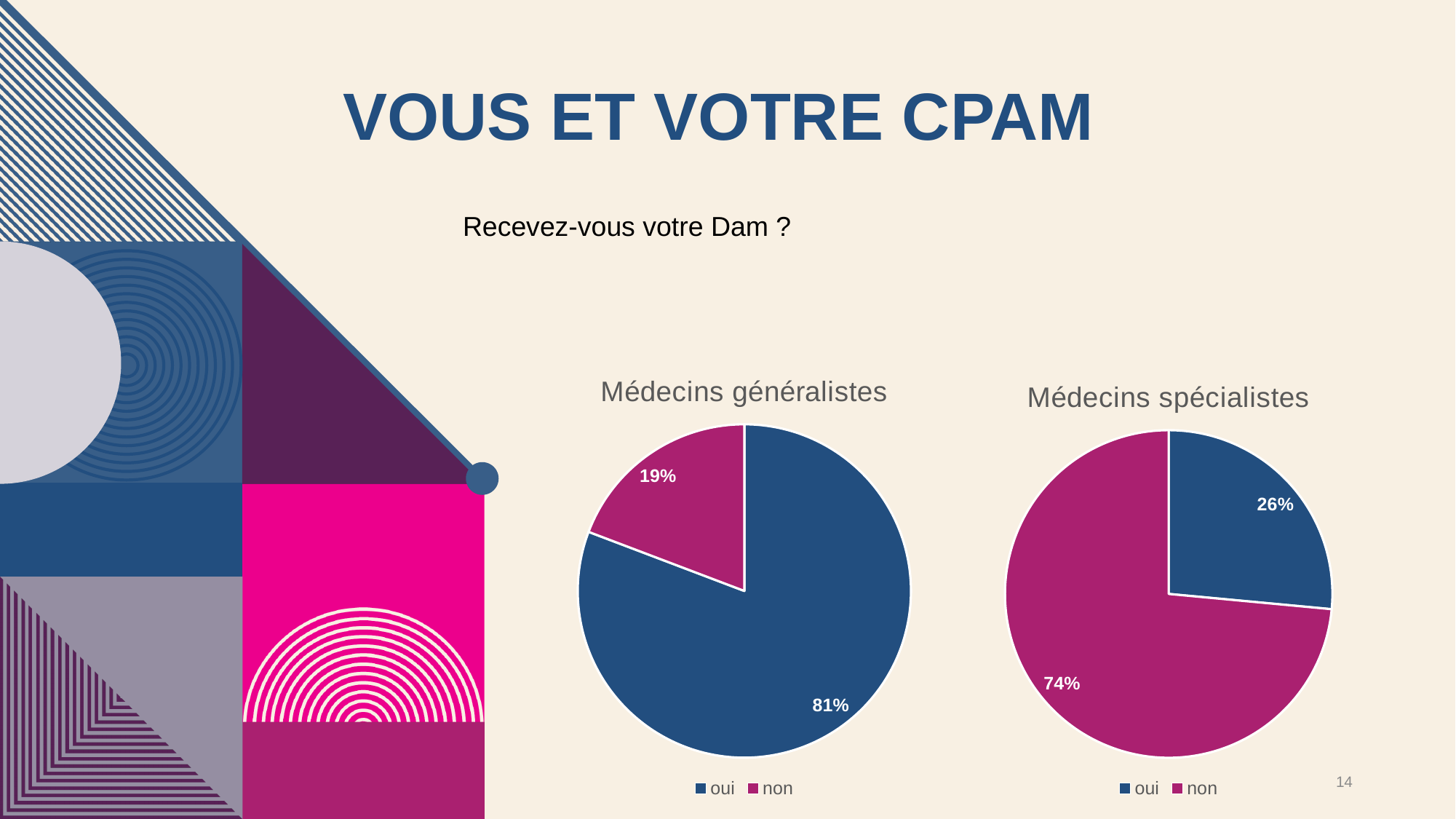

# VOUS ET votre CPAM
Recevez-vous votre Dam ?

### Chart: Médecins généralistes

| Category | médecins généraliste |
|---|---|
| oui | 525.0 |
| non | 125.0 |

### Chart: Médecins spécialistes

| Category | médecins spécialistes |
|---|---|
| oui | 125.0 |
| non | 347.0 |
14